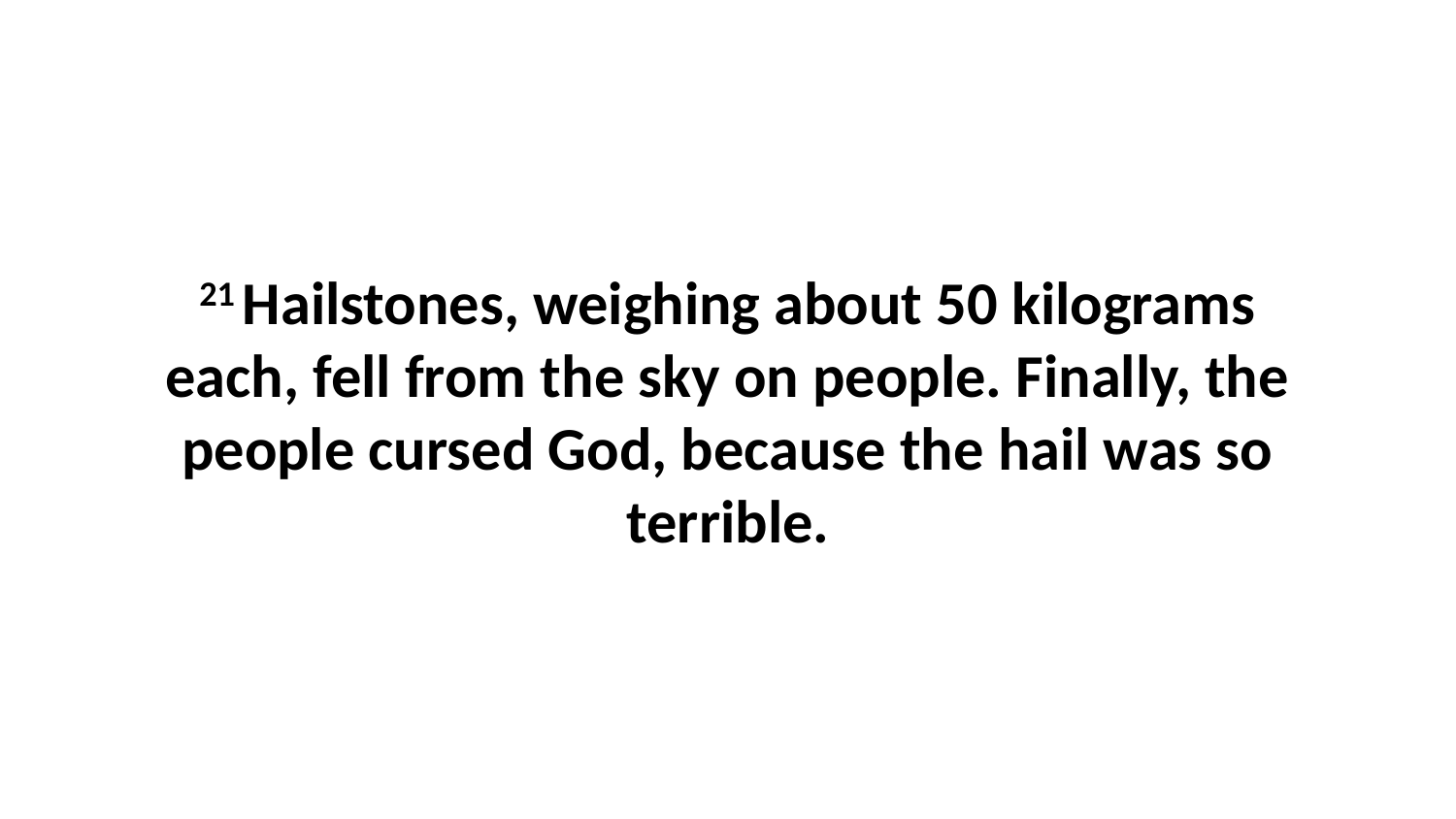

21 Hailstones, weighing about 50 kilograms each, fell from the sky on people. Finally, the people cursed God, because the hail was so terrible.